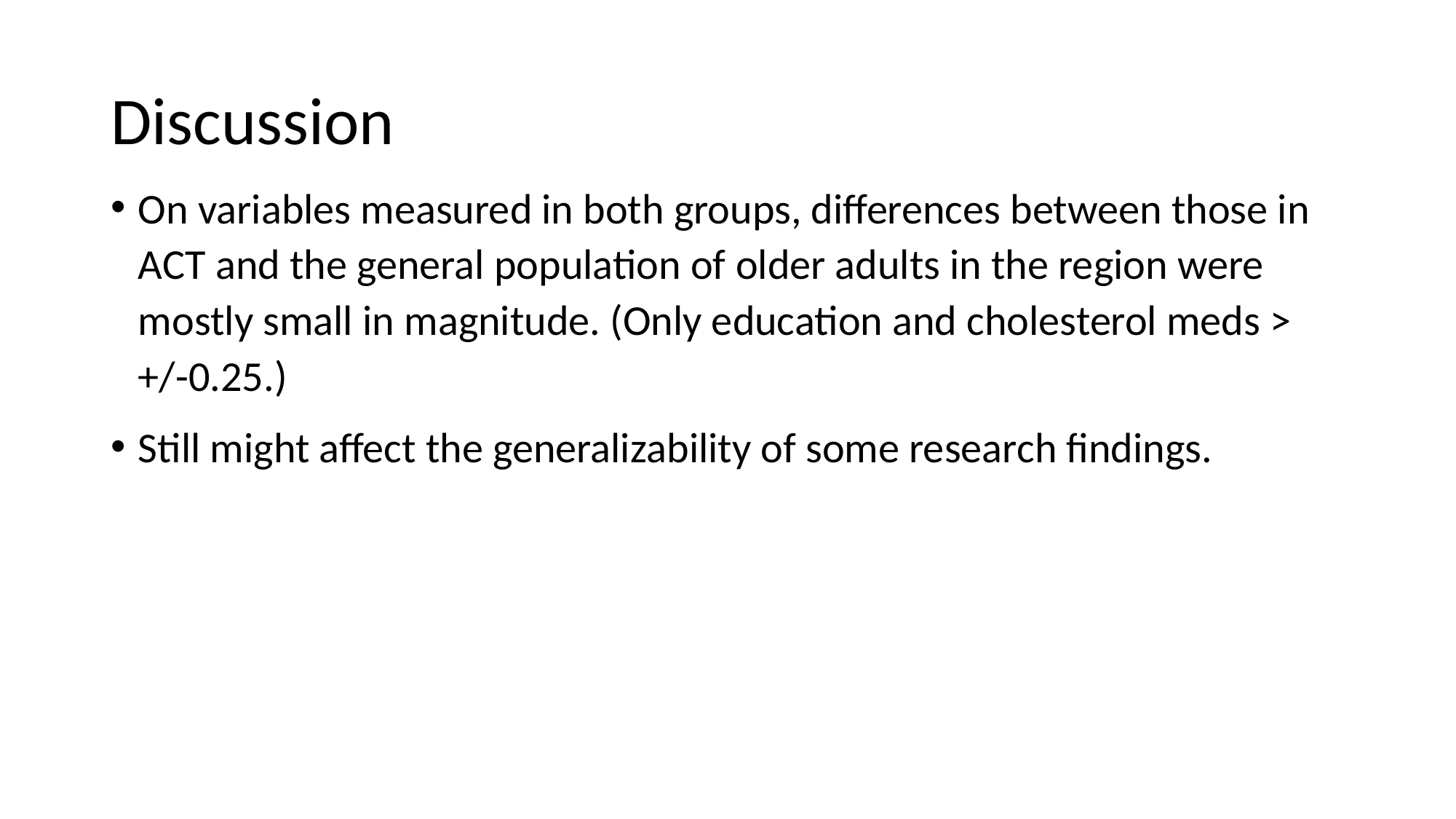

# Discussion
On variables measured in both groups, differences between those in ACT and the general population of older adults in the region were mostly small in magnitude. (Only education and cholesterol meds > +/-0.25.)
Still might affect the generalizability of some research findings.